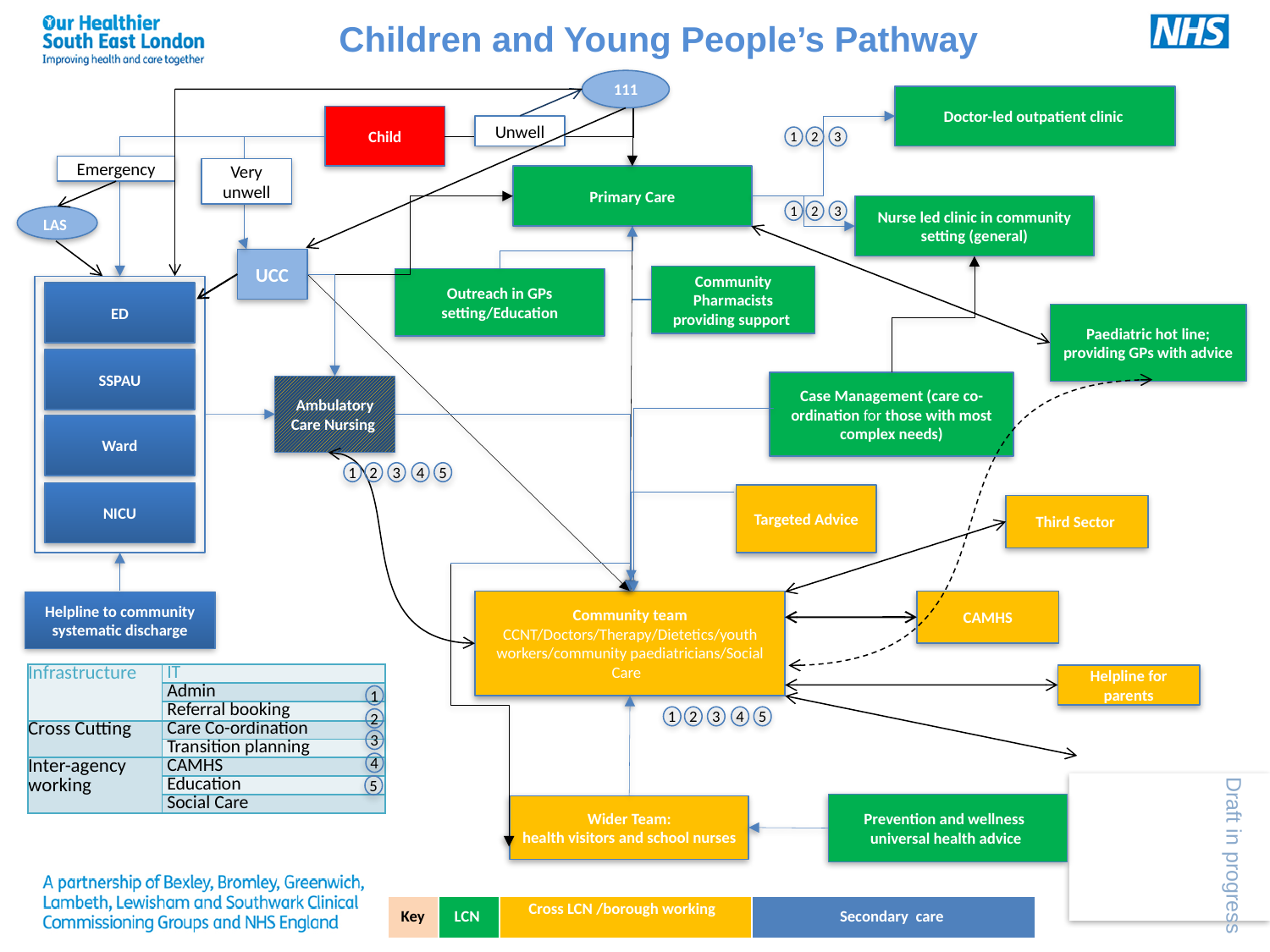

# Children and Young People’s Pathway
111
Doctor-led outpatient clinic
Child
Unwell
1
2
3
Emergency
Very unwell
Primary Care
Nurse led clinic in community setting (general)
1
2
3
LAS
UCC
Community Pharmacists providing support
Outreach in GPs setting/Education

ED
Paediatric hot line; providing GPs with advice
SSPAU
Case Management (care co-ordination for those with most complex needs)
Ambulatory Care Nursing
Ward
1
2
3
4
5
NICU
Targeted Advice
Third Sector
CAMHS
Community team
CCNT/Doctors/Therapy/Dietetics/youth workers/community paediatricians/Social Care
Helpline to community systematic discharge
| Infrastructure | IT |
| --- | --- |
|  | Admin |
|  | Referral booking |
| Cross Cutting | Care Co-ordination |
|  | Transition planning |
| Inter-agency working | CAMHS |
|  | Education |
|  | Social Care |
Helpline for parents
1
1
2
3
4
5
2
3
4
Draft in progress
5
Prevention and wellness
universal health advice
Wider Team:
health visitors and school nurses
| Key | LCN | Cross LCN /borough working | Secondary care |
| --- | --- | --- | --- |